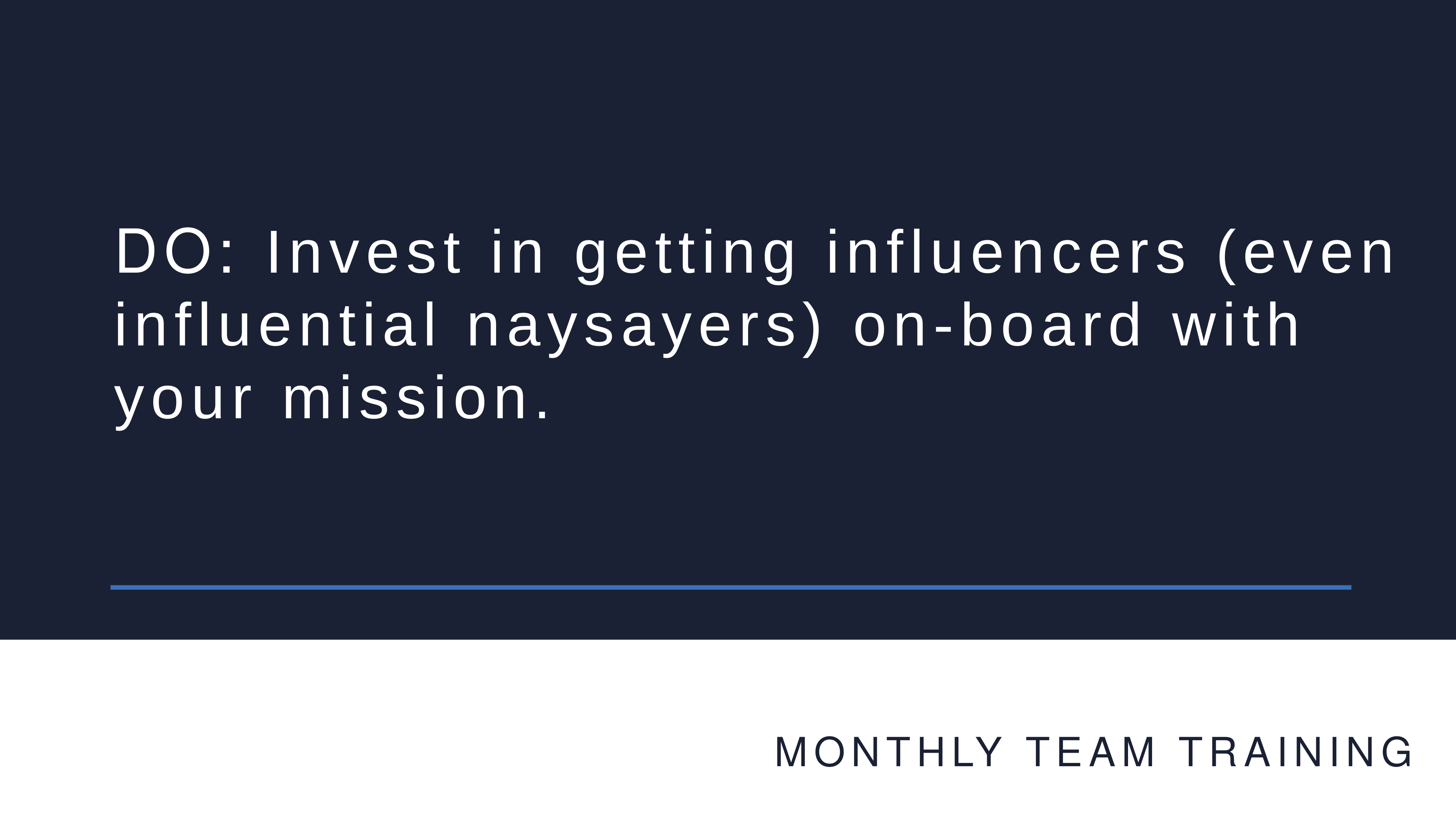

DO: Invest in getting influencers (even influential naysayers) on-board with your mission.

MONTHLY TEAM TRAINING